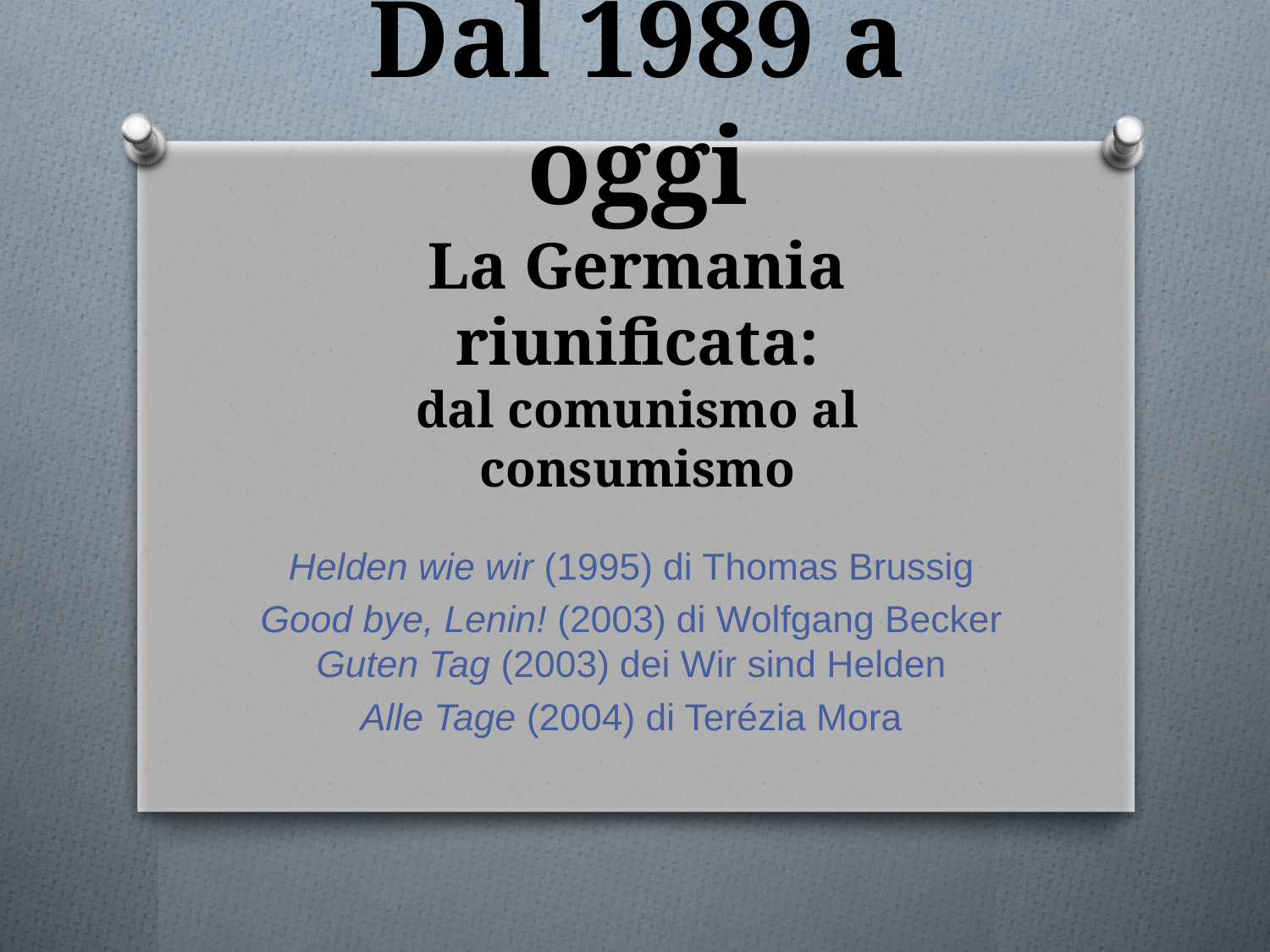

# Dal 1989 a oggi La Germania riunificata: dal comunismo al consumismo
Helden wie wir (1995) di Thomas Brussig
Good bye, Lenin! (2003) di Wolfgang Becker
Guten Tag (2003) dei Wir sind Helden
Alle Tage (2004) di Terézia Mora